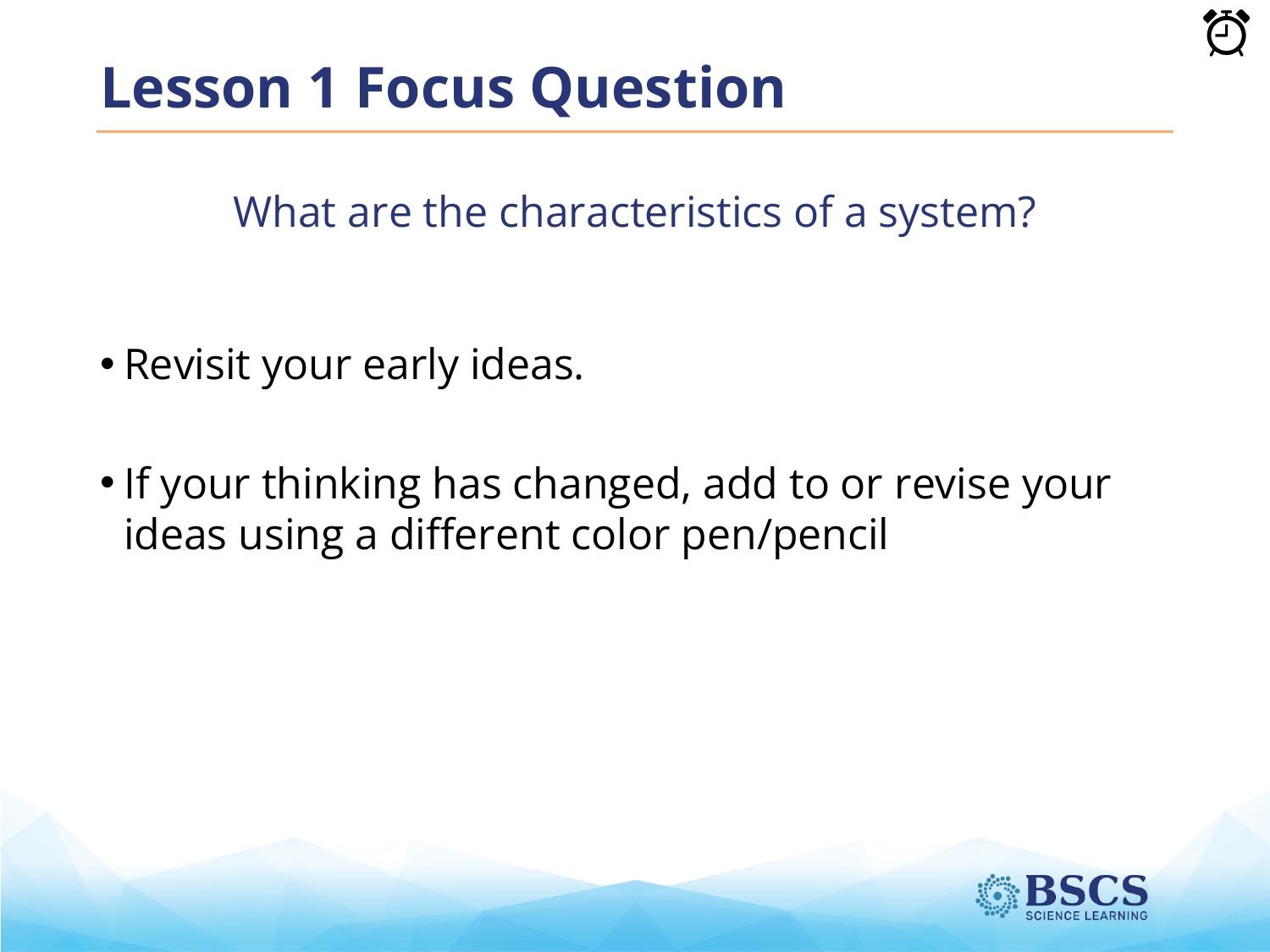

# Lesson 1 Focus Question
What are the characteristics of a system?

Revisit your early ideas.

If your thinking has changed, add to or revise your ideas using a different color pen/pencil